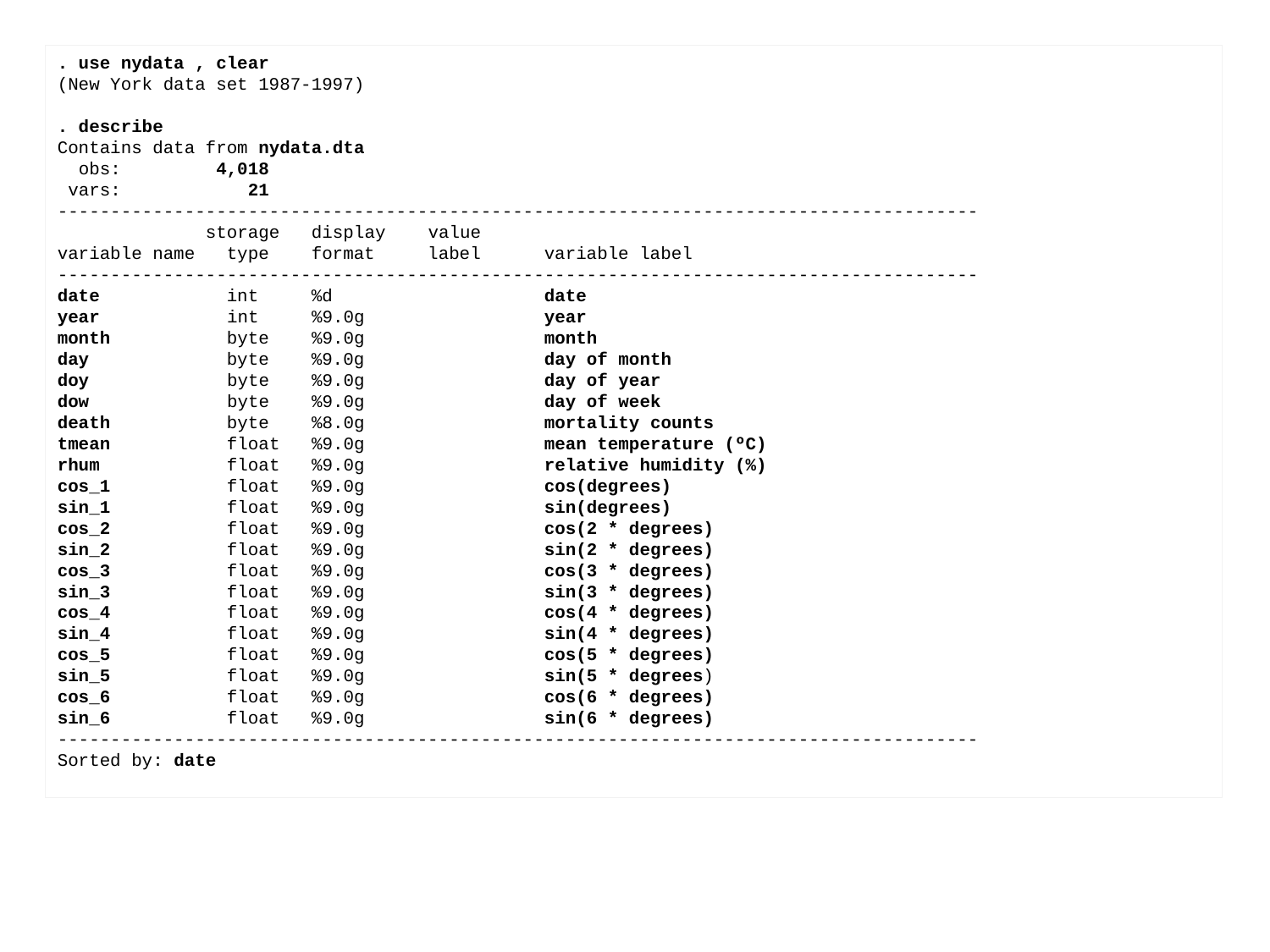

. use nydata , clear
(New York data set 1987-1997)

. describe
Contains data from nydata.dta
  obs:         4,018
 vars:            21
---------------------------------------------------------------------------------------
              storage   display    value
variable name   type    format     label      variable label
---------------------------------------------------------------------------------------
date            int     %d                    date
year            int     %9.0g                 year
month           byte    %9.0g                 month
day             byte    %9.0g                 day of month
doy             byte    %9.0g                 day of year
dow             byte    %9.0g                 day of week
death           byte    %8.0g                 mortality counts
tmean           float   %9.0g                 mean temperature (ºC)
rhum            float   %9.0g                 relative humidity (%)
cos_1           float   %9.0g                 cos(degrees)
sin_1           float   %9.0g                 sin(degrees)
cos_2           float   %9.0g                 cos(2 * degrees)
sin_2           float   %9.0g                 sin(2 * degrees)
cos_3           float   %9.0g                 cos(3 * degrees)
sin_3           float   %9.0g                 sin(3 * degrees)
cos_4           float   %9.0g                 cos(4 * degrees)
sin_4           float   %9.0g                 sin(4 * degrees)
cos_5           float   %9.0g                 cos(5 * degrees)
sin_5           float   %9.0g                 sin(5 * degrees)
cos_6           float   %9.0g                 cos(6 * degrees)
sin_6           float   %9.0g                 sin(6 * degrees)
---------------------------------------------------------------------------------------
Sorted by: date